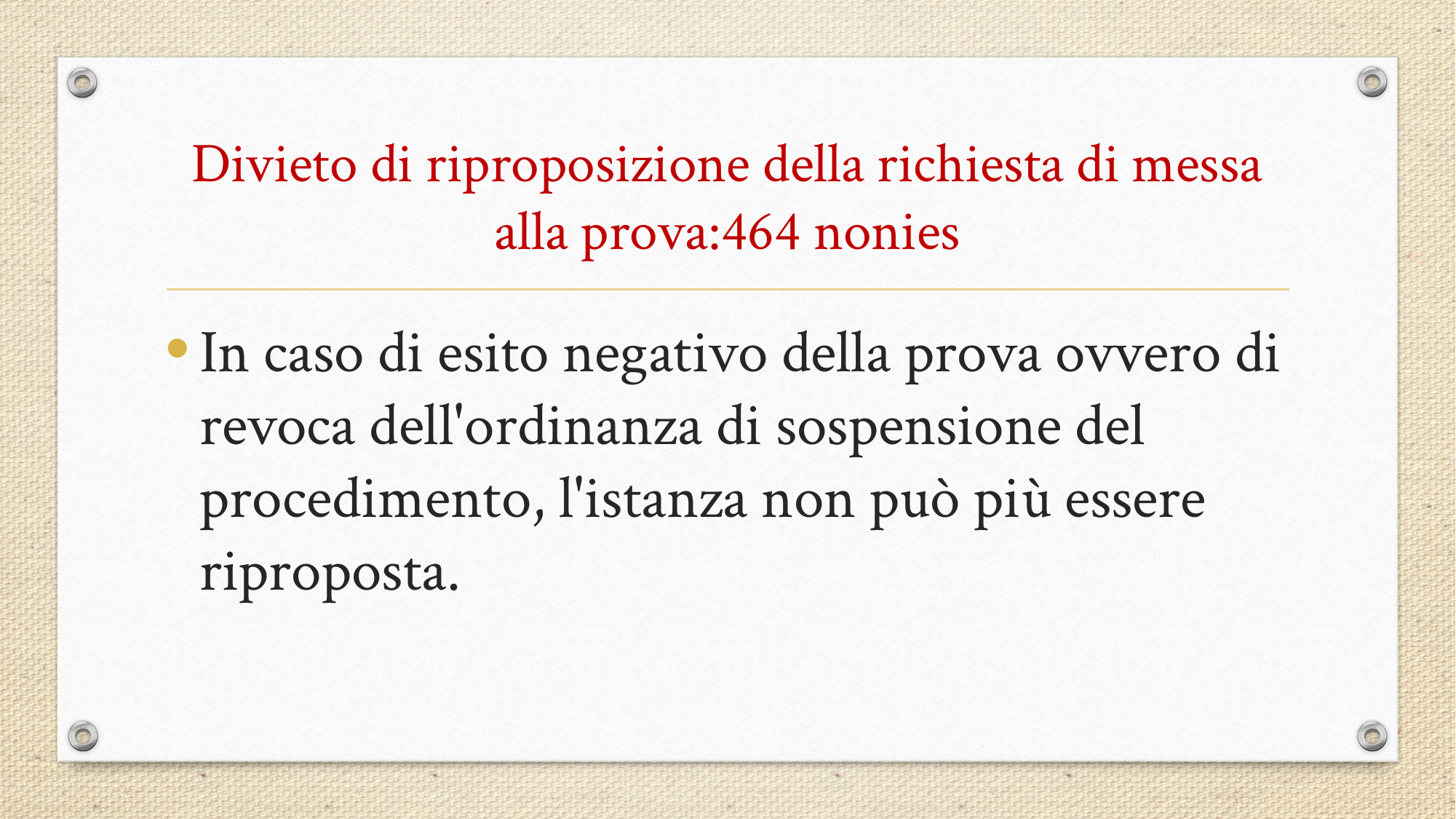

# Divieto di riproposizione della richiesta di messa alla prova:464 nonies
In caso di esito negativo della prova ovvero di revoca dell'ordinanza di sospensione del procedimento, l'istanza non può più essere riproposta.